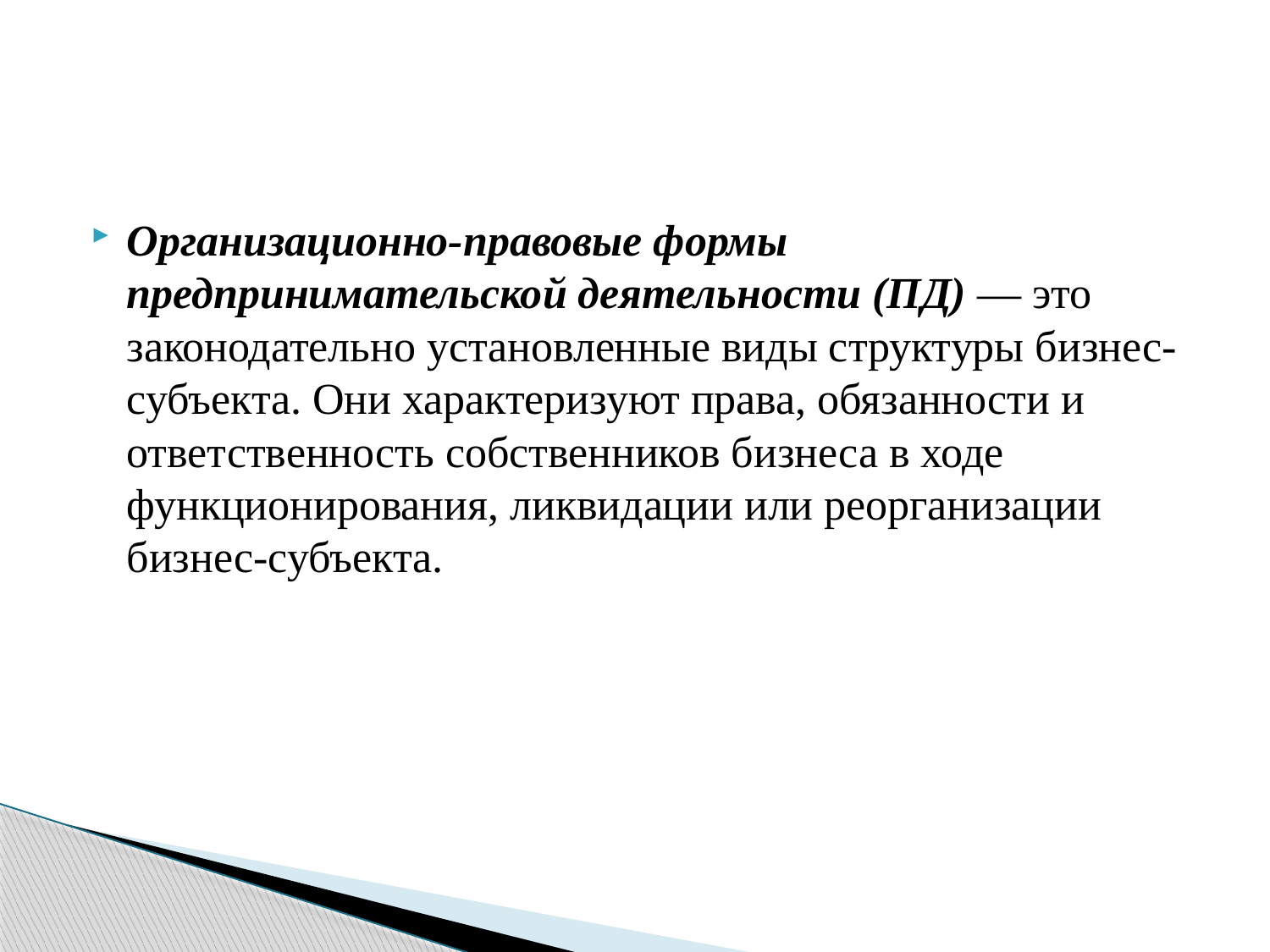

Организационно-правовые формы предпринимательской деятельности (ПД) — это законодательно установленные виды структуры бизнес-субъекта. Они характеризуют права, обязанности и ответственность собственников бизнеса в ходе функционирования, ликвидации или реорганизации бизнес-субъекта.